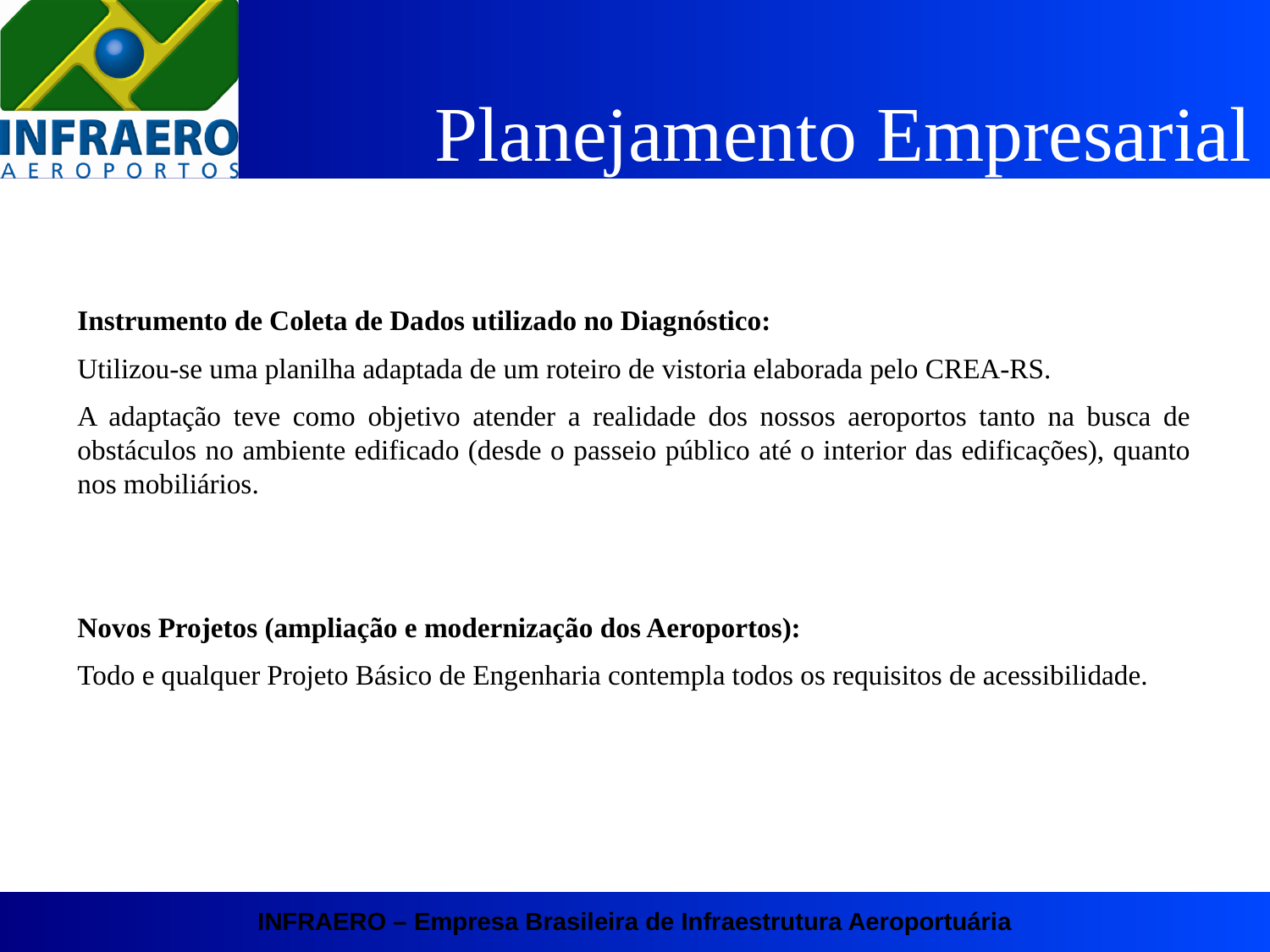

Planejamento Empresarial
Instrumento de Coleta de Dados utilizado no Diagnóstico:
Utilizou-se uma planilha adaptada de um roteiro de vistoria elaborada pelo CREA-RS.
A adaptação teve como objetivo atender a realidade dos nossos aeroportos tanto na busca de obstáculos no ambiente edificado (desde o passeio público até o interior das edificações), quanto nos mobiliários.

Novos Projetos (ampliação e modernização dos Aeroportos):
Todo e qualquer Projeto Básico de Engenharia contempla todos os requisitos de acessibilidade.